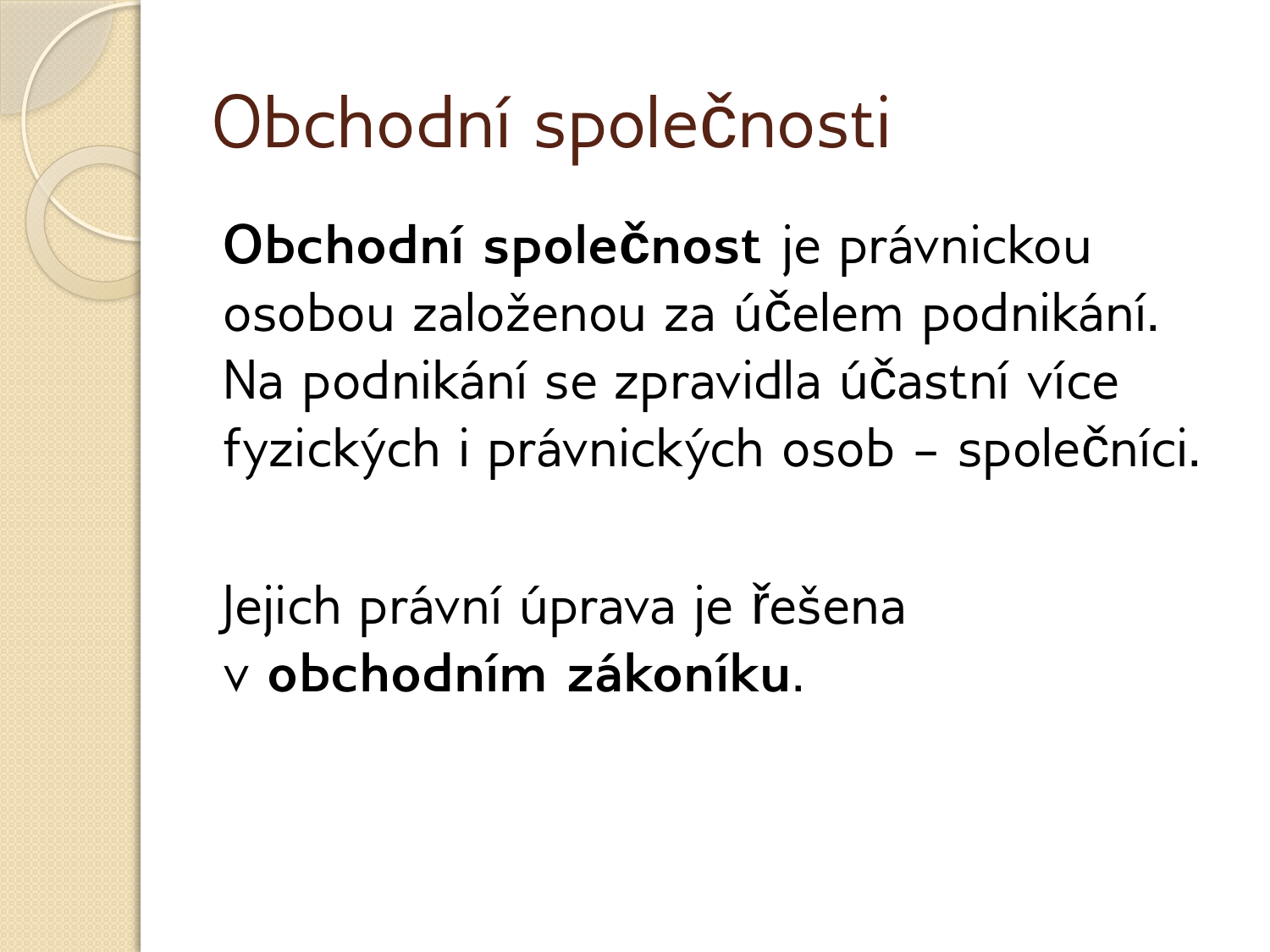

# Obchodní společnosti
Obchodní společnost je právnickou osobou založenou za účelem podnikání. Na podnikání se zpravidla účastní více fyzických i právnických osob – společníci.

Jejich právní úprava je řešena v obchodním zákoníku.